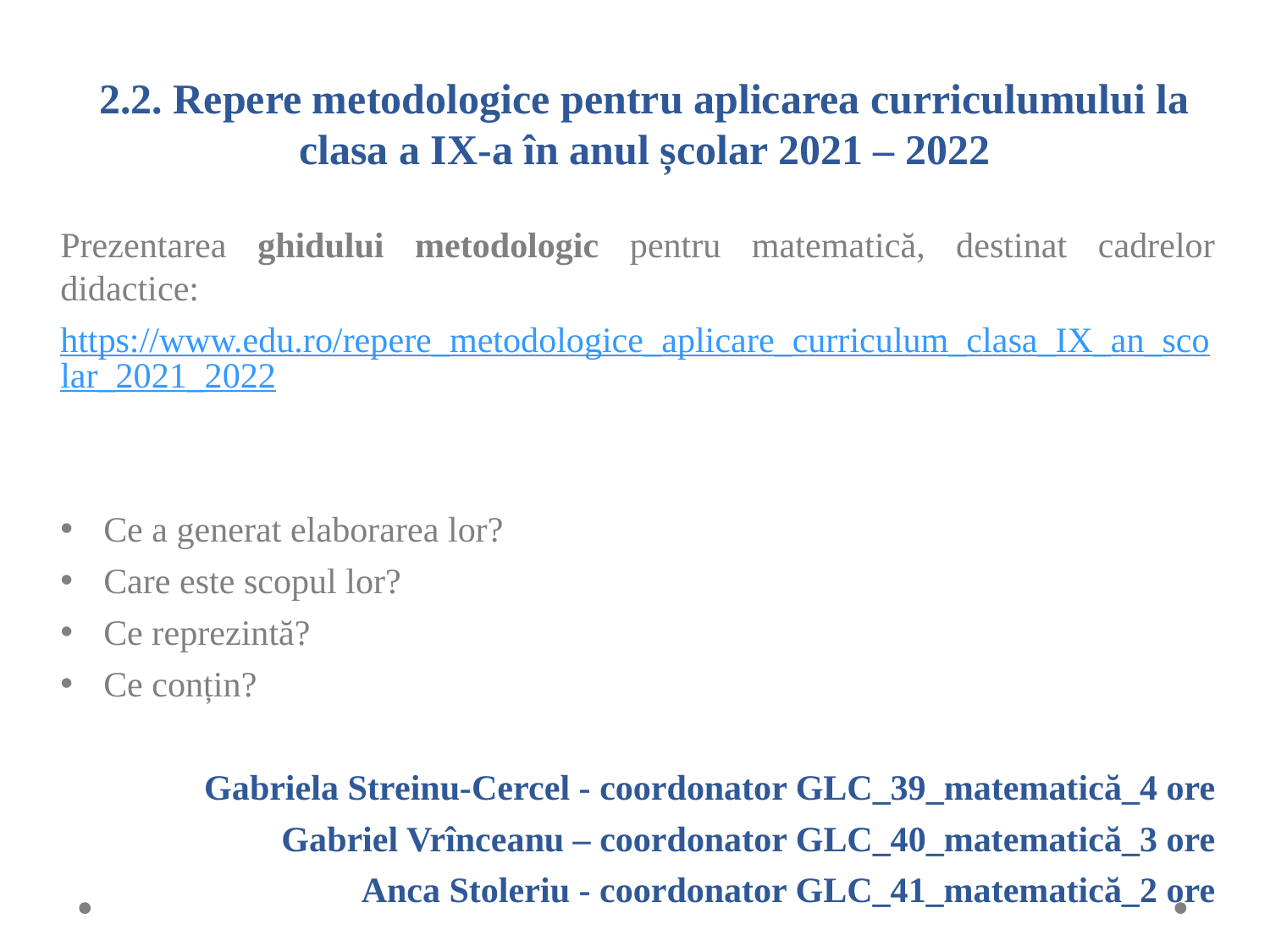

# 2.2. Repere metodologice pentru aplicarea curriculumului la clasa a IX-a în anul școlar 2021 – 2022
Prezentarea ghidului metodologic pentru matematică, destinat cadrelor didactice:
https://www.edu.ro/repere_metodologice_aplicare_curriculum_clasa_IX_an_scolar_2021_2022

Ce a generat elaborarea lor?
Care este scopul lor?
Ce reprezintă?
Ce conțin?

Gabriela Streinu-Cercel - coordonator GLC_39_matematică_4 ore
 Gabriel Vrînceanu – coordonator GLC_40_matematică_3 ore
Anca Stoleriu - coordonator GLC_41_matematică_2 ore